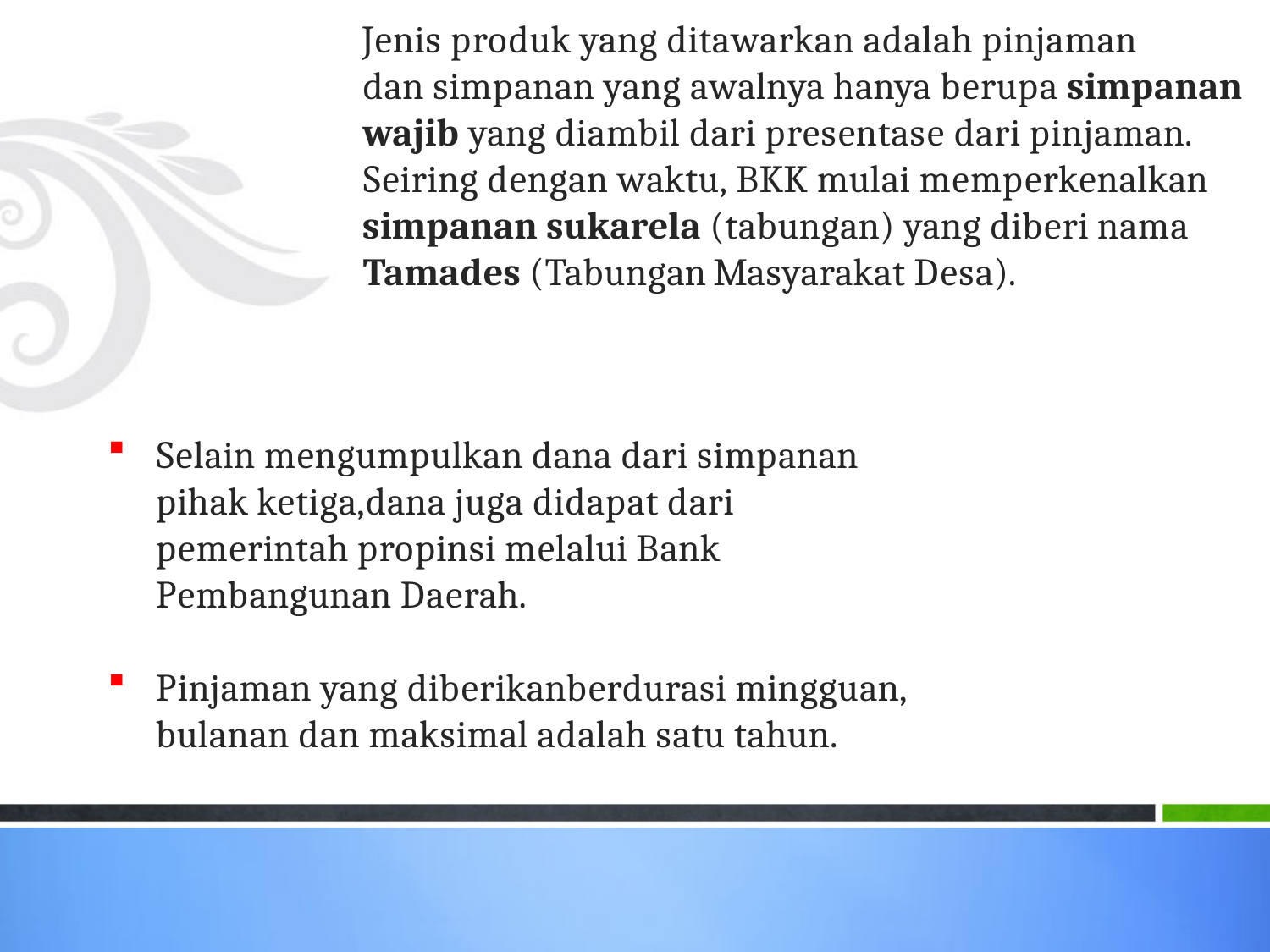

# Jenis produk yang ditawarkan adalah pinjaman dan simpanan yang awalnya hanya berupa simpanan wajib yang diambil dari presentase dari pinjaman. Seiring dengan waktu, BKK mulai memperkenalkan simpanan sukarela (tabungan) yang diberi nama Tamades (Tabungan Masyarakat Desa).
Selain mengumpulkan dana dari simpanan pihak ketiga,dana juga didapat dari pemerintah propinsi melalui Bank Pembangunan Daerah.

Pinjaman yang diberikanberdurasi mingguan, bulanan dan maksimal adalah satu tahun.